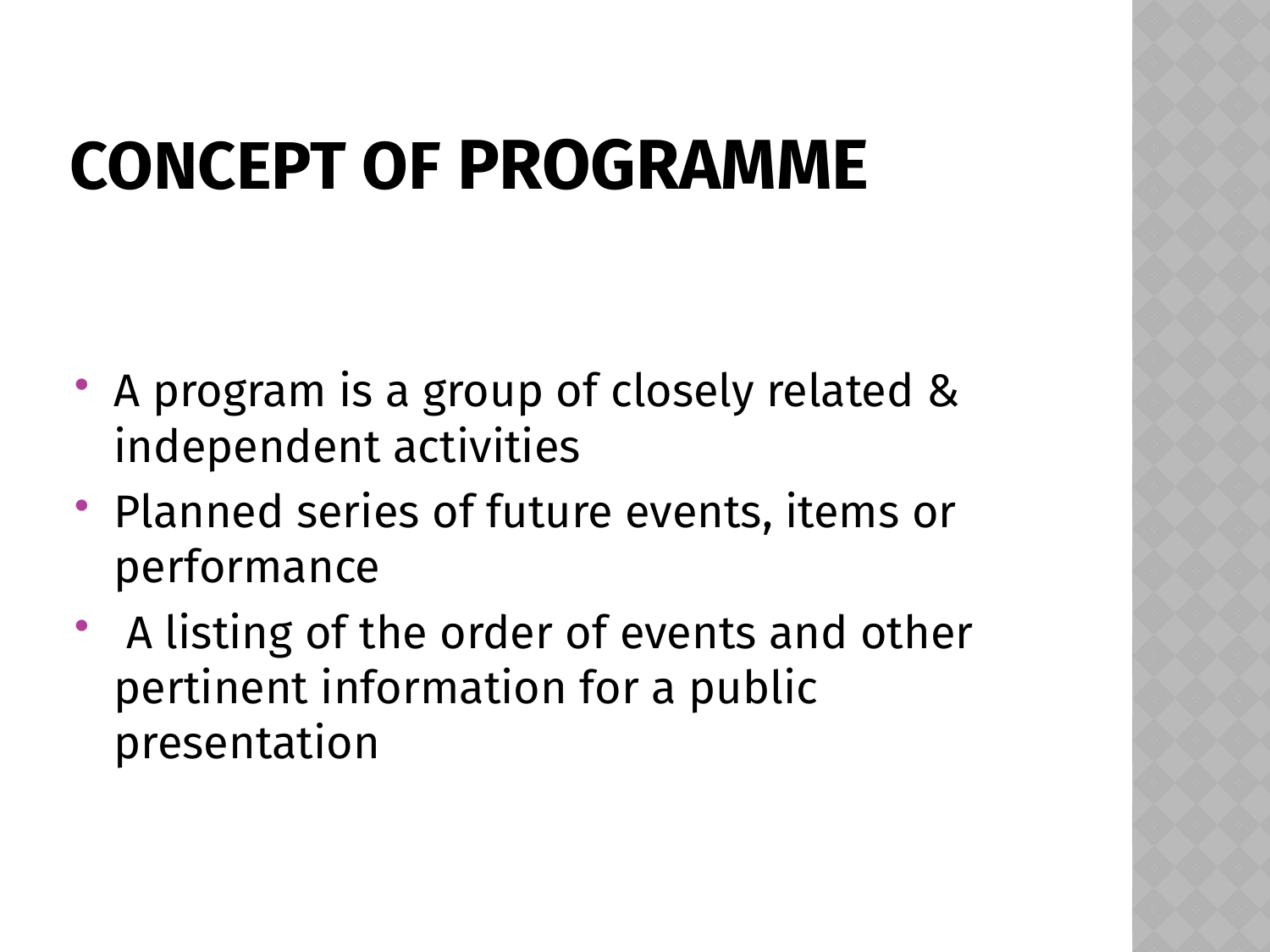

# Concept of Programme

A program is a group of closely related & independent activities
Planned series of future events, items or performance
 A listing of the order of events and other pertinent information for a public presentation